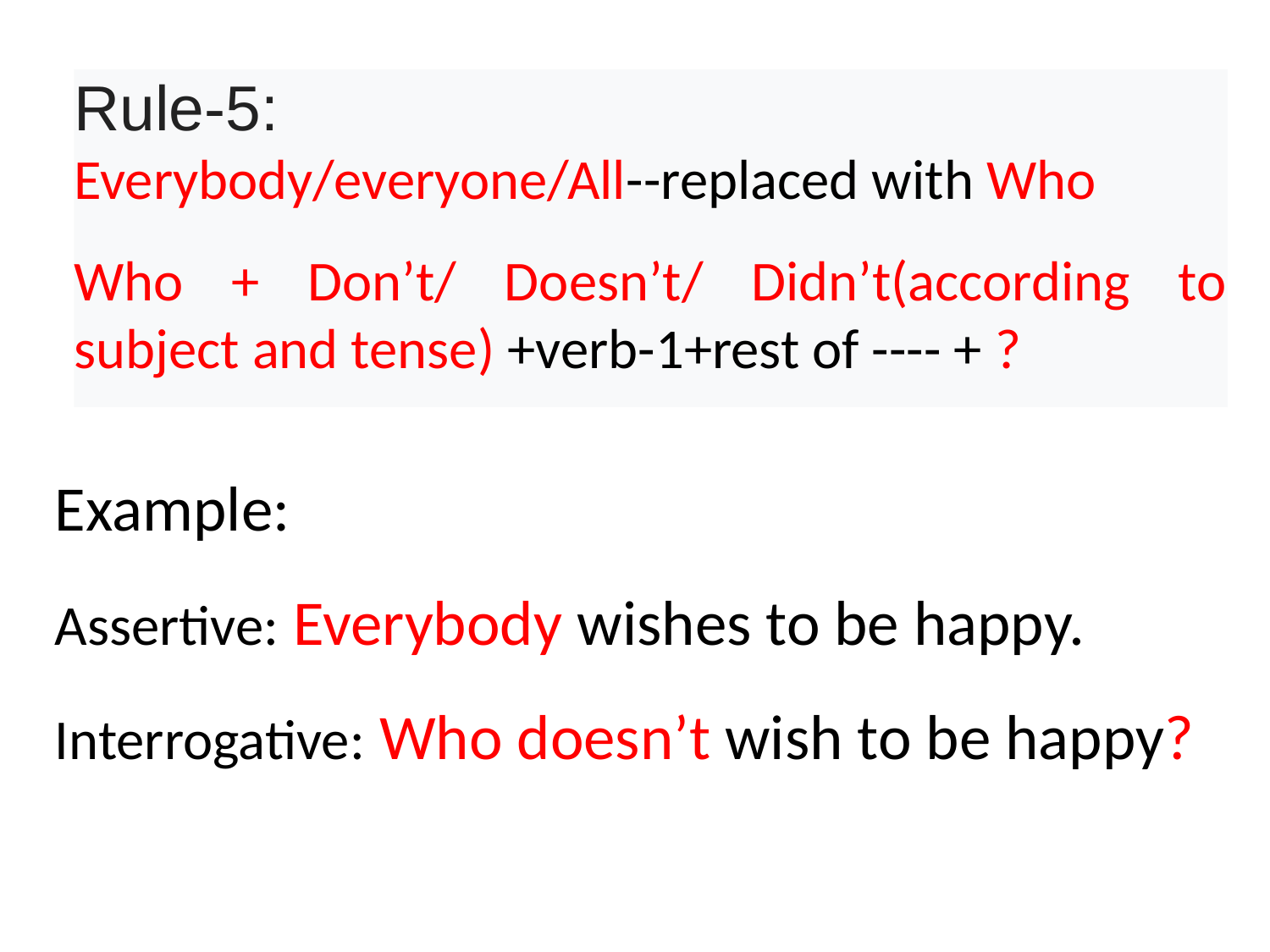

Rule-5:
Everybody/everyone/All--replaced with Who

Who + Don’t/ Doesn’t/ Didn’t(according to subject and tense) +verb-1+rest of ---- + ?

Example:
Assertive: Everybody wishes to be happy.
Interrogative: Who doesn’t wish to be happy?